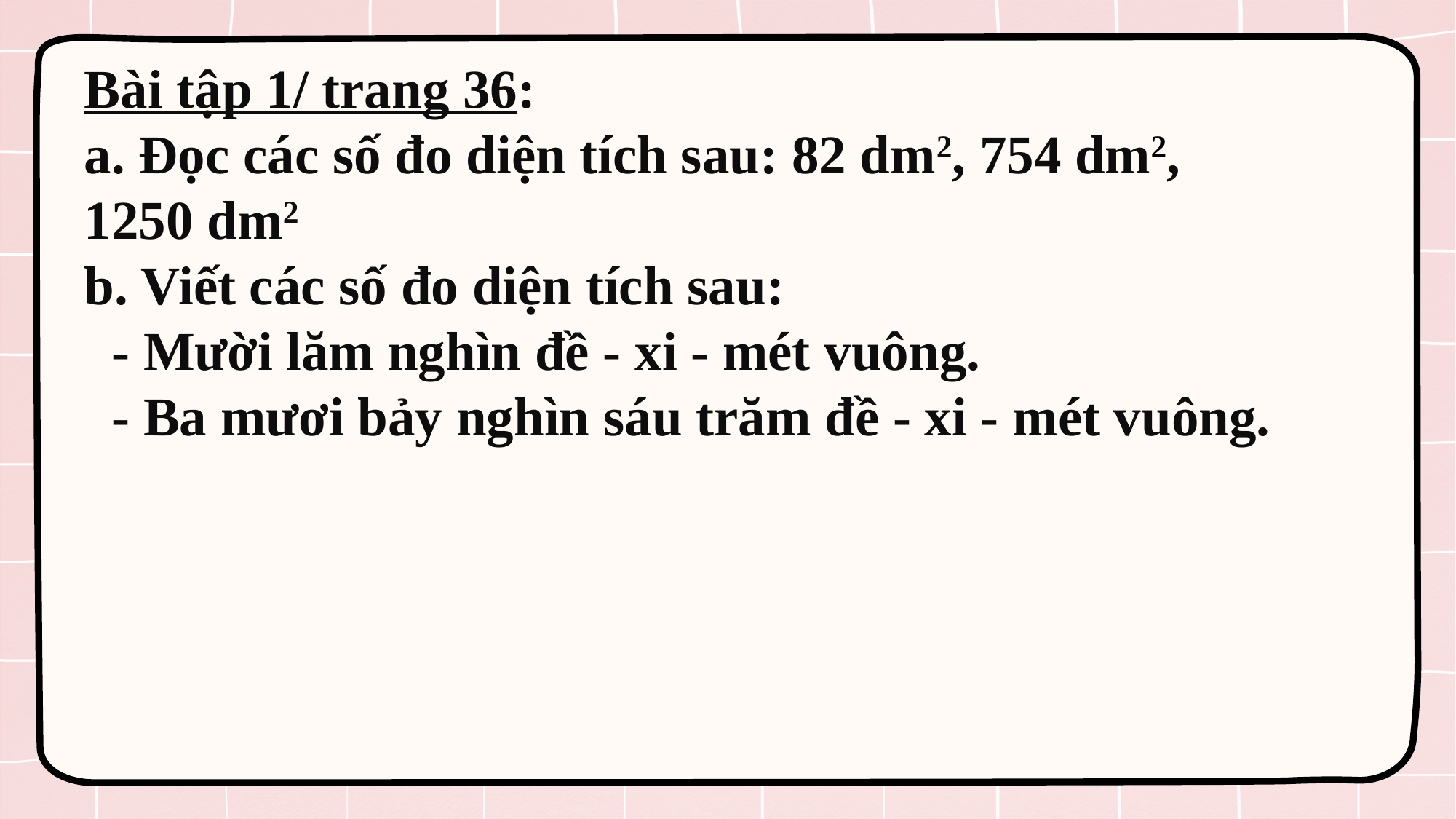

Bài tập 1/ trang 36:
a. Đọc các số đo diện tích sau: 82 dm2, 754 dm2,
1250 dm2
b. Viết các số đo diện tích sau:
  - Mười lăm nghìn đề - xi - mét vuông.
  - Ba mươi bảy nghìn sáu trăm đề - xi - mét vuông.